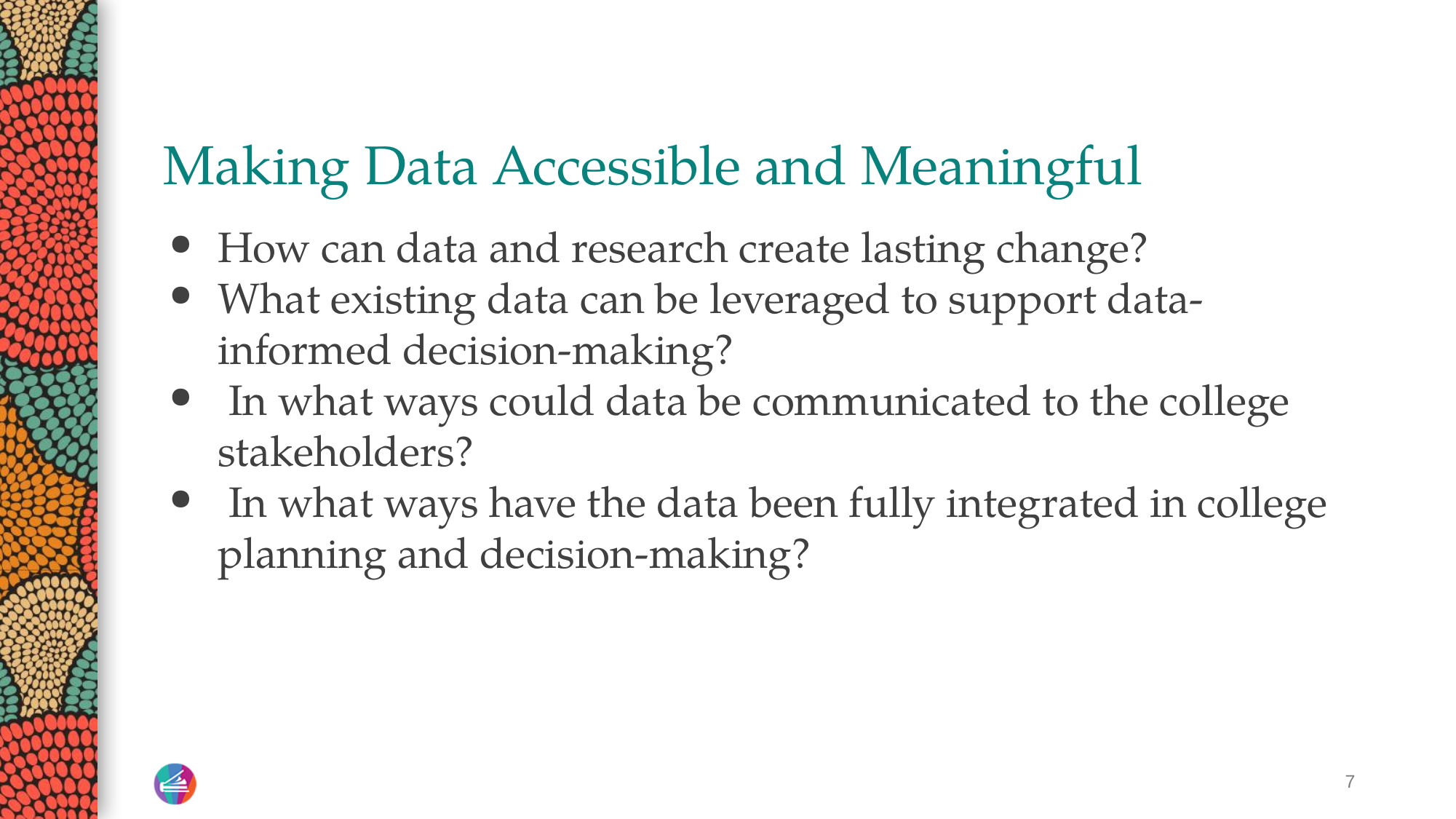

# Making Data Accessible and Meaningful
How can data and research create lasting change?
What existing data can be leveraged to support data-informed decision-making?
 In what ways could data be communicated to the college stakeholders?
 In what ways have the data been fully integrated in college planning and decision-making?
7